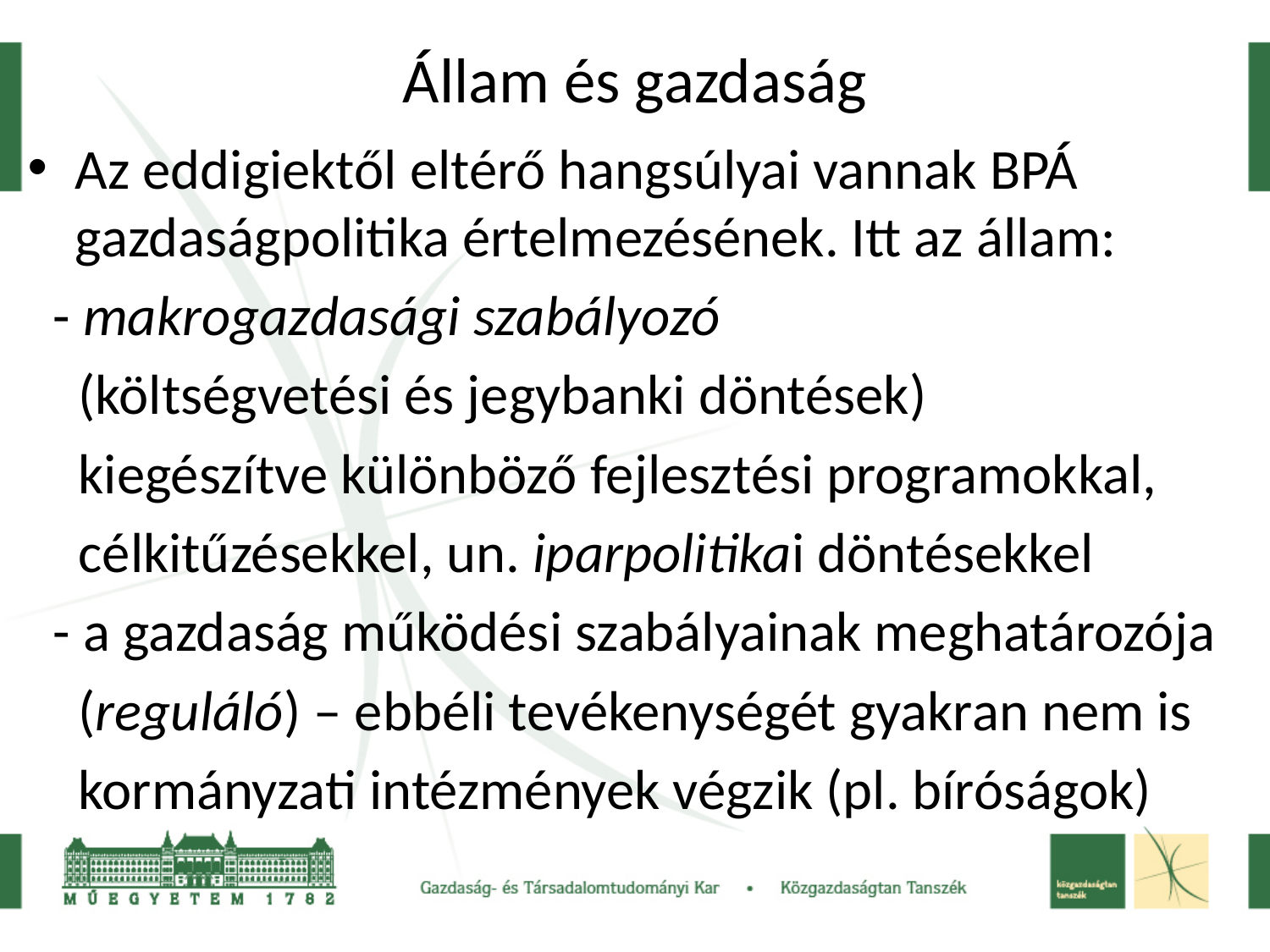

# Állam és gazdaság
Az eddigiektől eltérő hangsúlyai vannak BPÁ gazdaságpolitika értelmezésének. Itt az állam:
  - makrogazdasági szabályozó
    (költségvetési és jegybanki döntések)
    kiegészítve különböző fejlesztési programokkal,
    célkitűzésekkel, un. iparpolitikai döntésekkel
  - a gazdaság működési szabályainak meghatározója
    (reguláló) – ebbéli tevékenységét gyakran nem is
    kormányzati intézmények végzik (pl. bíróságok)